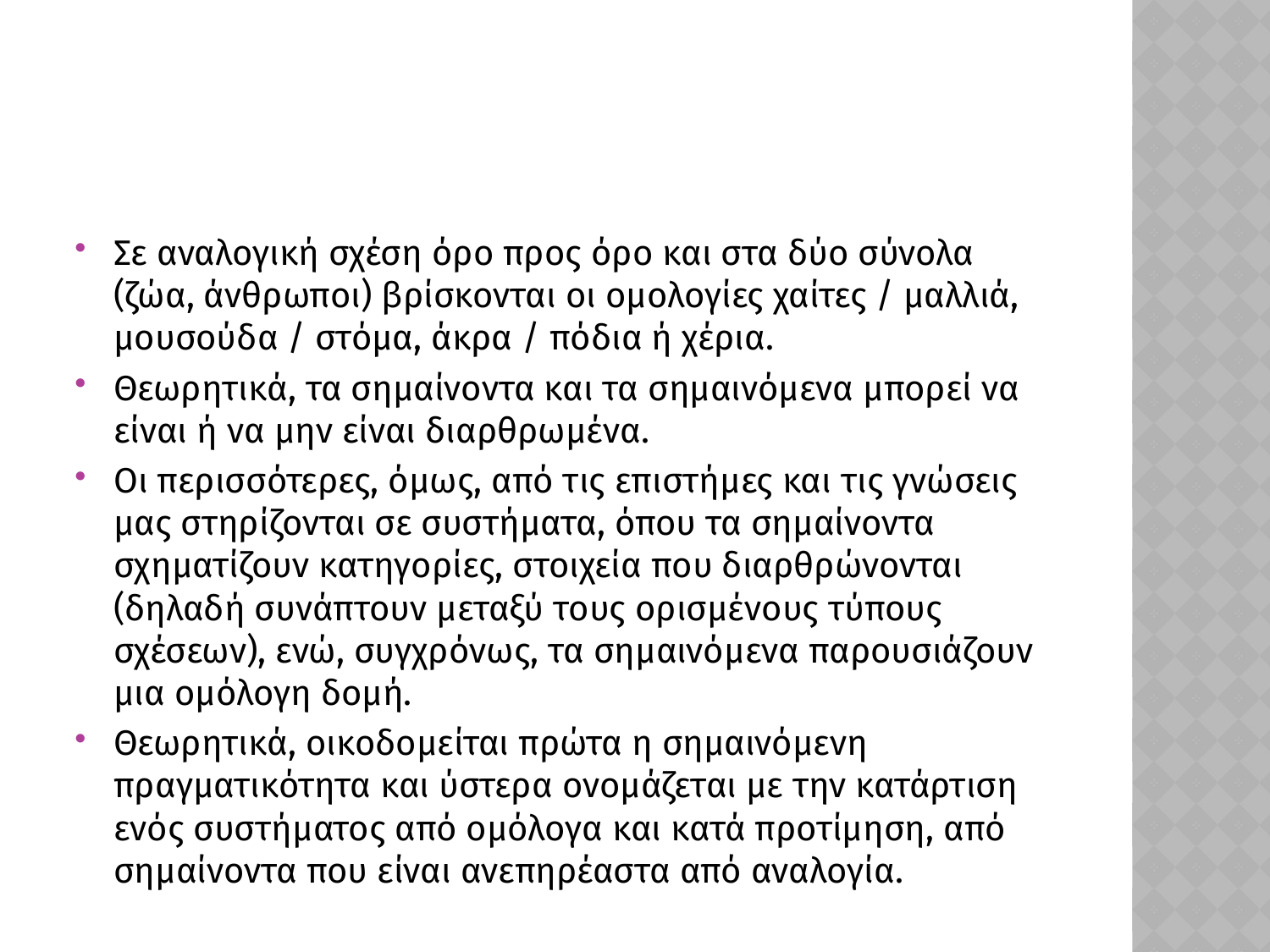

#
Σε αναλογική σχέση όρο προς όρο και στα δύο σύνολα (ζώα, άνθρωποι) βρίσκονται οι ομολογίες χαίτες / μαλλιά, μουσούδα / στόμα, άκρα / πόδια ή χέρια.
Θεωρητικά, τα σημαίνοντα και τα σημαινόμενα μπορεί να είναι ή να μην είναι διαρθρωμένα.
Οι περισσότερες, όμως, από τις επιστήμες και τις γνώσεις μας στηρίζονται σε συστήματα, όπου τα σημαίνοντα σχηματίζουν κατηγορίες, στοιχεία που διαρθρώνονται (δηλαδή συνάπτουν μεταξύ τους ορισμένους τύπους σχέσεων), ενώ, συγχρόνως, τα σημαινόμενα παρουσιάζουν μια ομόλογη δομή.
Θεωρητικά, οικοδομείται πρώτα η σημαινόμενη πραγματικότητα και ύστερα ονομάζεται με την κατάρτιση ενός συστήματος από ομόλογα και κατά προτίμηση, από σημαίνοντα που είναι ανεπηρέαστα από αναλογία.